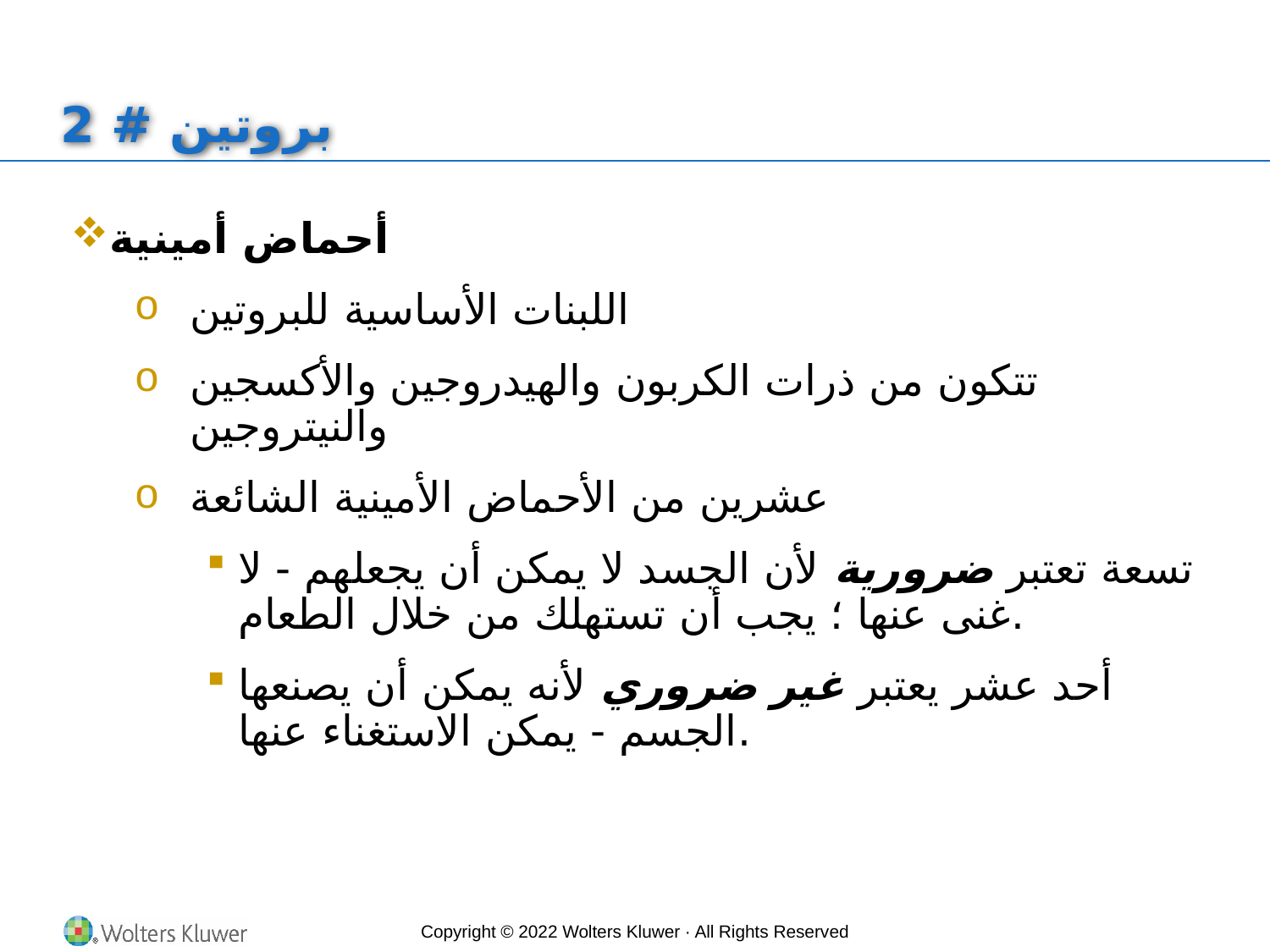

# بروتين # 2
أحماض أمينية
اللبنات الأساسية للبروتين
تتكون من ذرات الكربون والهيدروجين والأكسجين والنيتروجين
عشرين من الأحماض الأمينية الشائعة
تسعة تعتبر ضرورية لأن الجسد لا يمكن أن يجعلهم - لا غنى عنها ؛ يجب أن تستهلك من خلال الطعام.
أحد عشر يعتبر غير ضروري لأنه يمكن أن يصنعها الجسم - يمكن الاستغناء عنها.